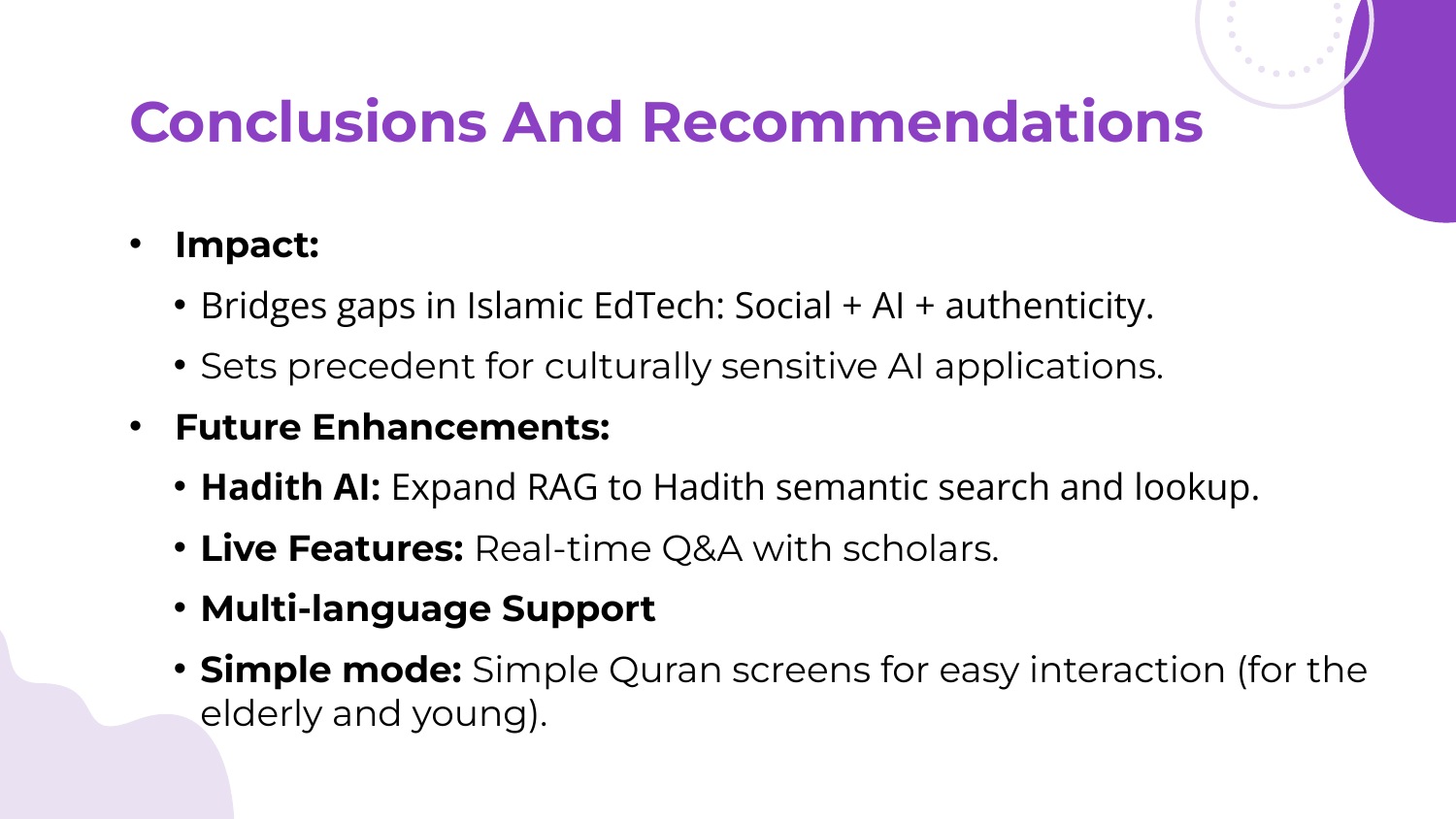

# Conclusions And Recommendations
Impact:

Bridges gaps in Islamic EdTech: Social + AI + authenticity.

Sets precedent for culturally sensitive AI applications.

Future Enhancements:

Hadith AI: Expand RAG to Hadith semantic search and lookup.

Live Features: Real-time Q&A with scholars.

Multi-language Support

Simple mode: Simple Quran screens for easy interaction (for the elderly and young).